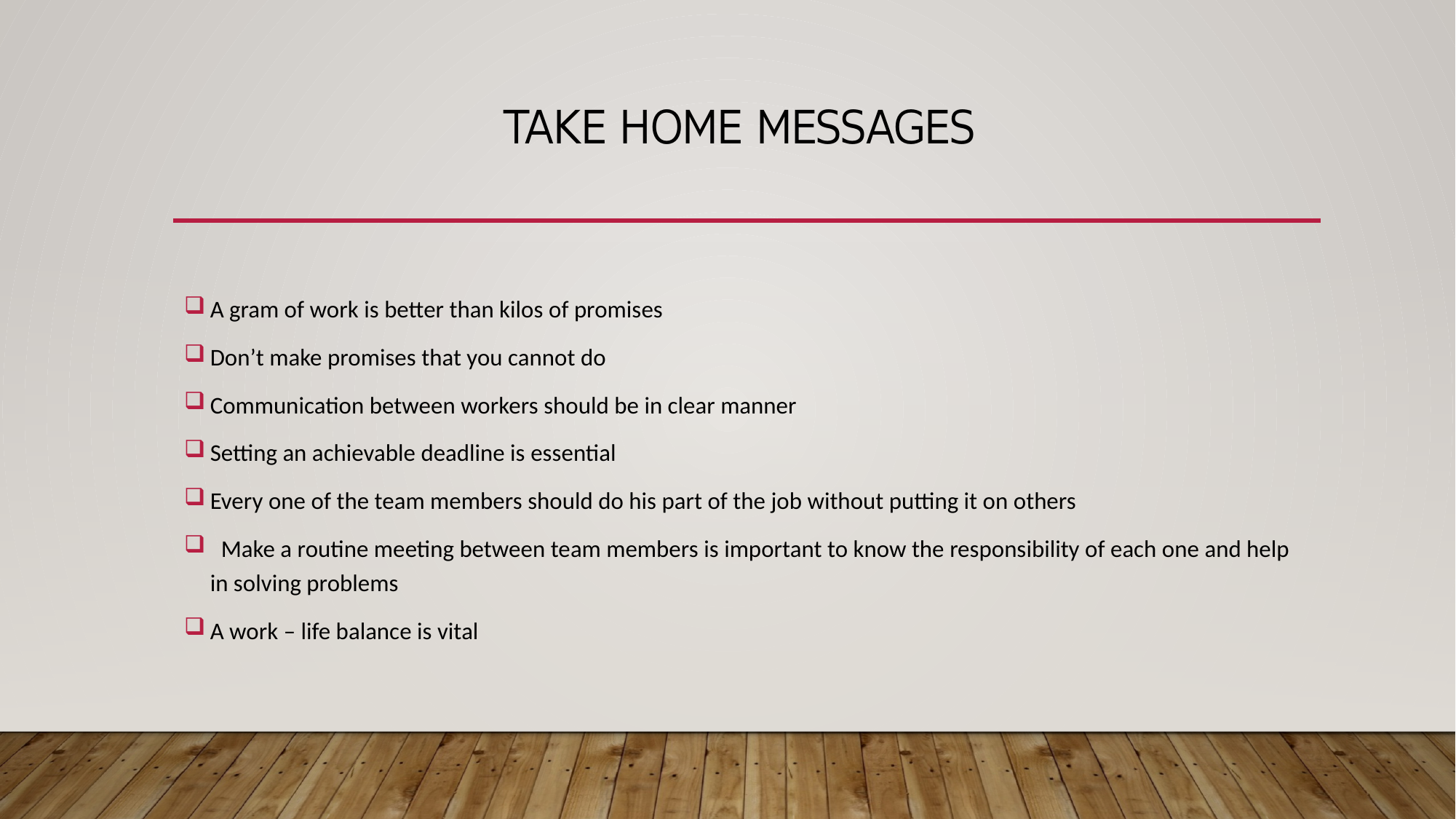

# Take home mEssages

A gram of work is better than kilos of promises
Don’t make promises that you cannot do
Communication between workers should be in clear manner
Setting an achievable deadline is essential
Every one of the team members should do his part of the job without putting it on others
  Make a routine meeting between team members is important to know the responsibility of each one and help in solving problems
A work – life balance is vital